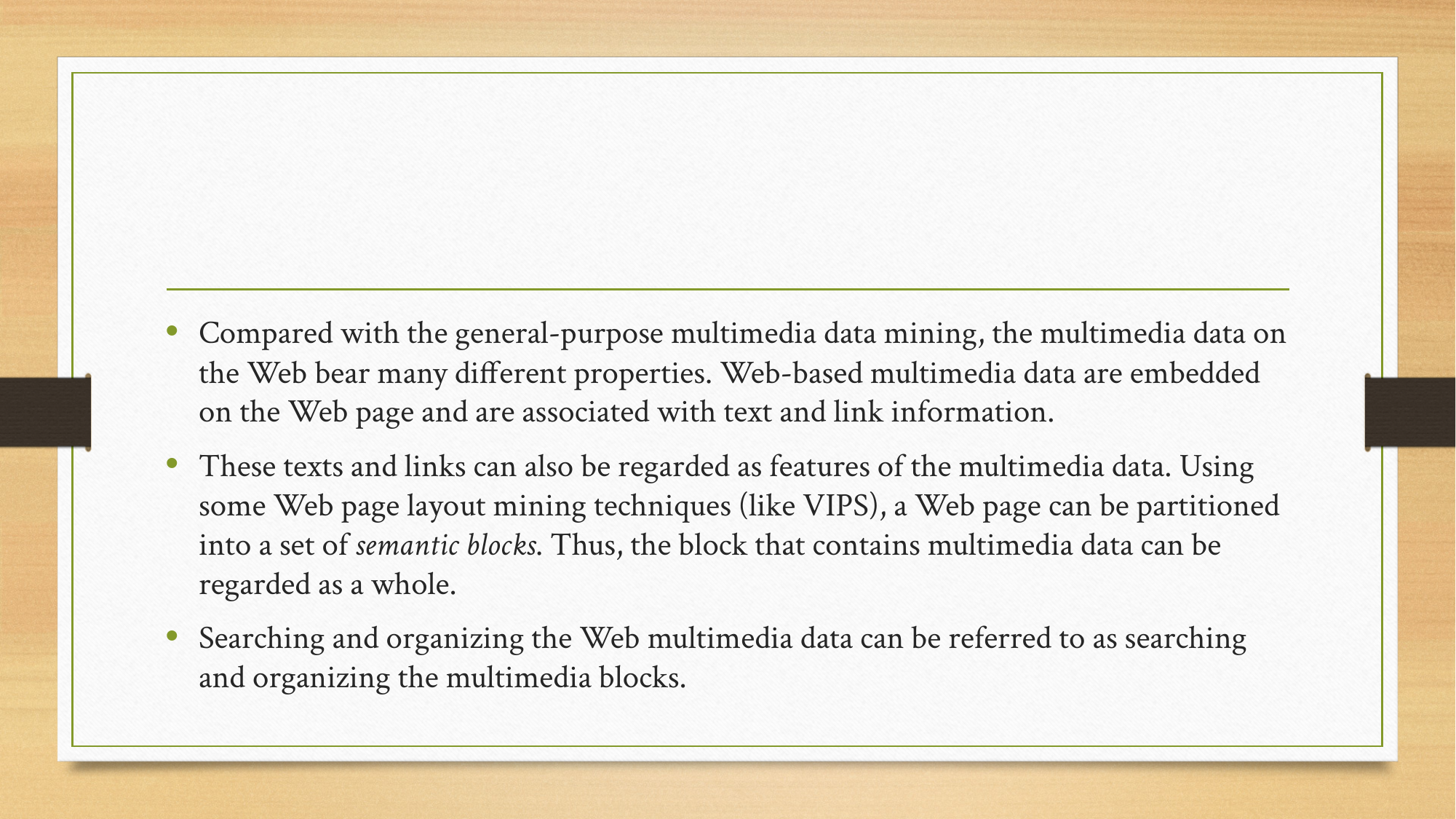

#
Compared with the general-purpose multimedia data mining, the multimedia data on the Web bear many different properties. Web-based multimedia data are embedded on the Web page and are associated with text and link information.
These texts and links can also be regarded as features of the multimedia data. Using some Web page layout mining techniques (like VIPS), a Web page can be partitioned into a set of semantic blocks. Thus, the block that contains multimedia data can be regarded as a whole.
Searching and organizing the Web multimedia data can be referred to as searching and organizing the multimedia blocks.